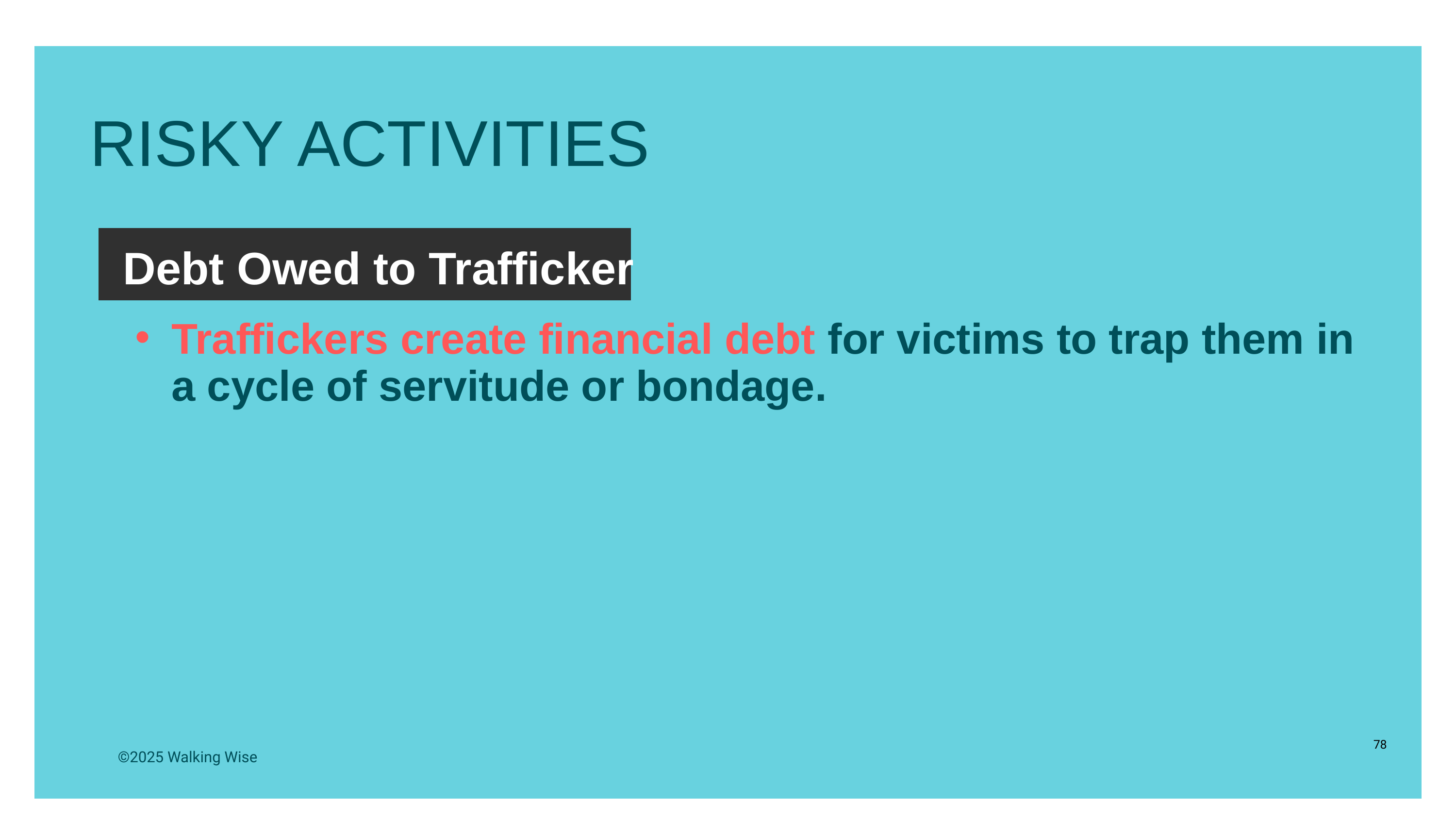

RISKY ACTIVITIES

Debt Owed to Trafficker
Traffickers create financial debt for victims to trap them in a cycle of servitude or bondage.
78
©2025 Walking Wise